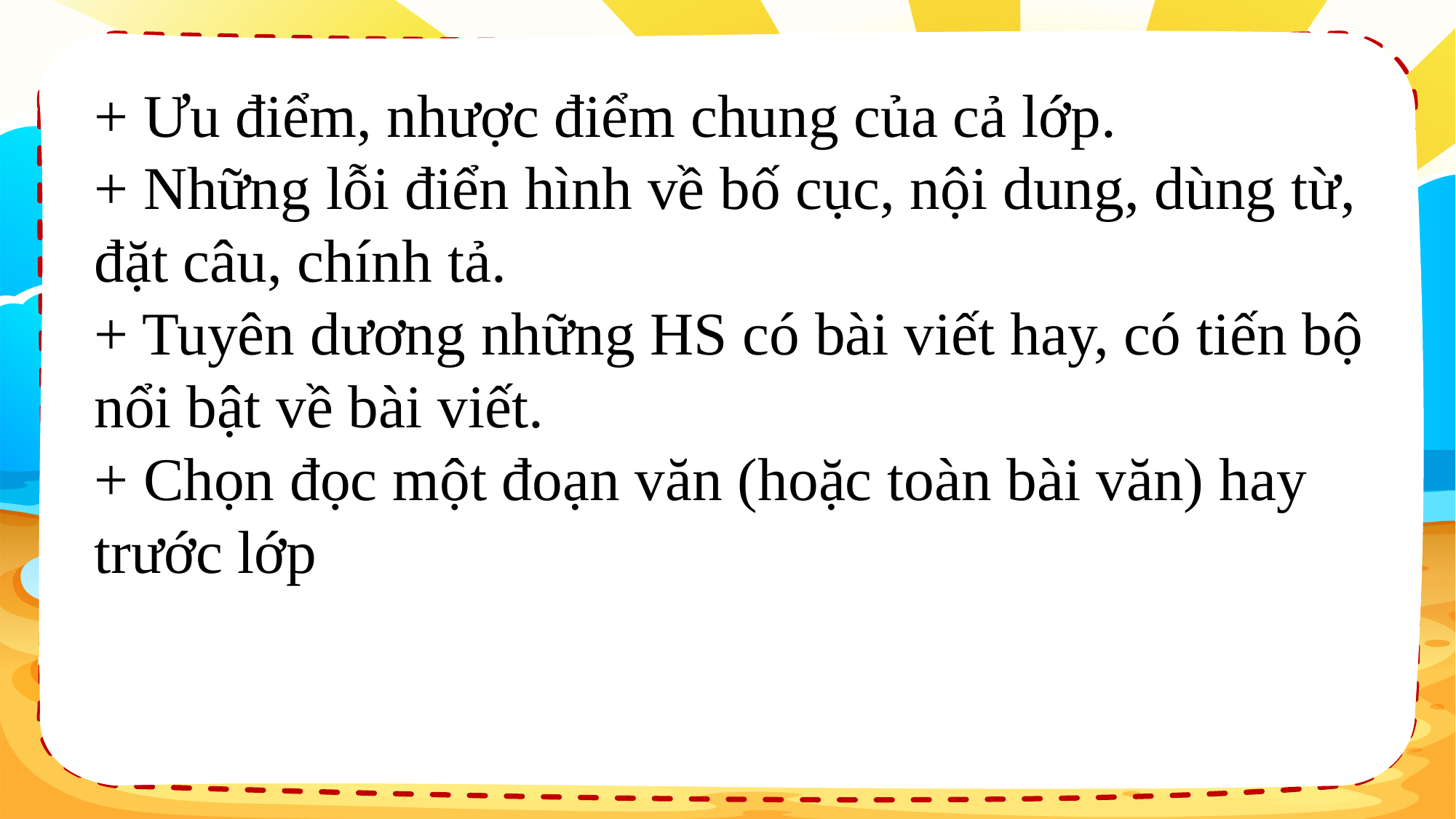

+ Ưu điểm, nhược điểm chung của cả lớp.
+ Những lỗi điển hình về bố cục, nội dung, dùng từ, đặt câu, chính tả.
+ Tuyên dương những HS có bài viết hay, có tiến bộ nổi bật về bài viết.
+ Chọn đọc một đoạn văn (hoặc toàn bài văn) hay trước lớp
+ Ưu điểm, nhược điểm chung của cả lớp.
+ Những lỗi điển hình về bố cục, nội dung, dùng từ, đặt câu, chính tả.
+ Tuyên dương những HS có bài viết hay, có tiến bộ nổi bật về bài viết.
+ Chọn đọc một đoạn văn (hoặc toàn bài văn) hay trước lớp